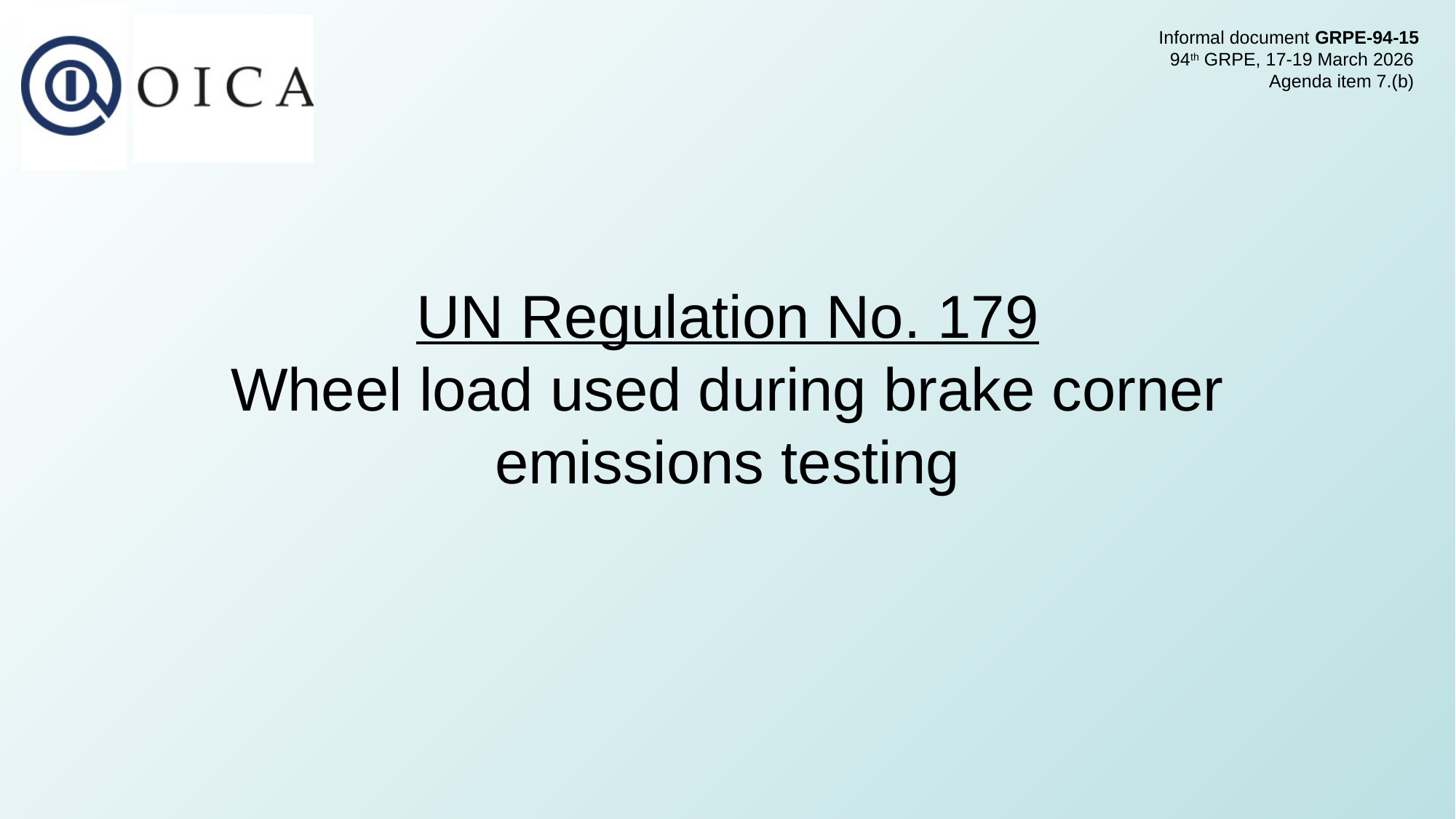

Informal document GRPE-94-15
94th GRPE, 17-19 March 2026
 Agenda item 7.(b)
# UN Regulation No. 179 Wheel load used during brake corner emissions testing